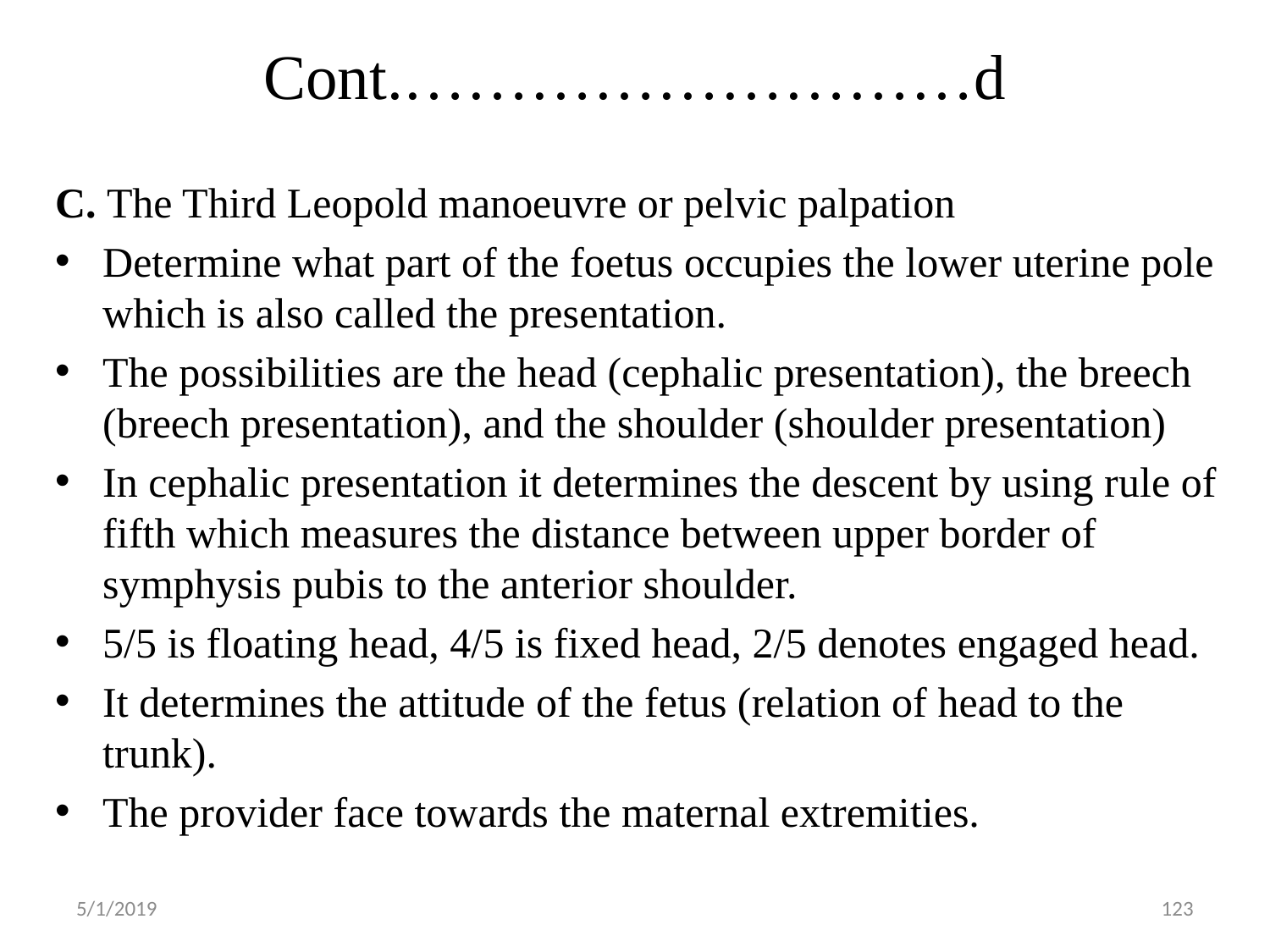

# Cont.………………………d
C. The Third Leopold manoeuvre or pelvic palpation
Determine what part of the foetus occupies the lower uterine pole which is also called the presentation.
The possibilities are the head (cephalic presentation), the breech (breech presentation), and the shoulder (shoulder presentation)
In cephalic presentation it determines the descent by using rule of fifth which measures the distance between upper border of symphysis pubis to the anterior shoulder.
5/5 is floating head, 4/5 is fixed head, 2/5 denotes engaged head.
It determines the attitude of the fetus (relation of head to the trunk).
The provider face towards the maternal extremities.

5/1/2019
123